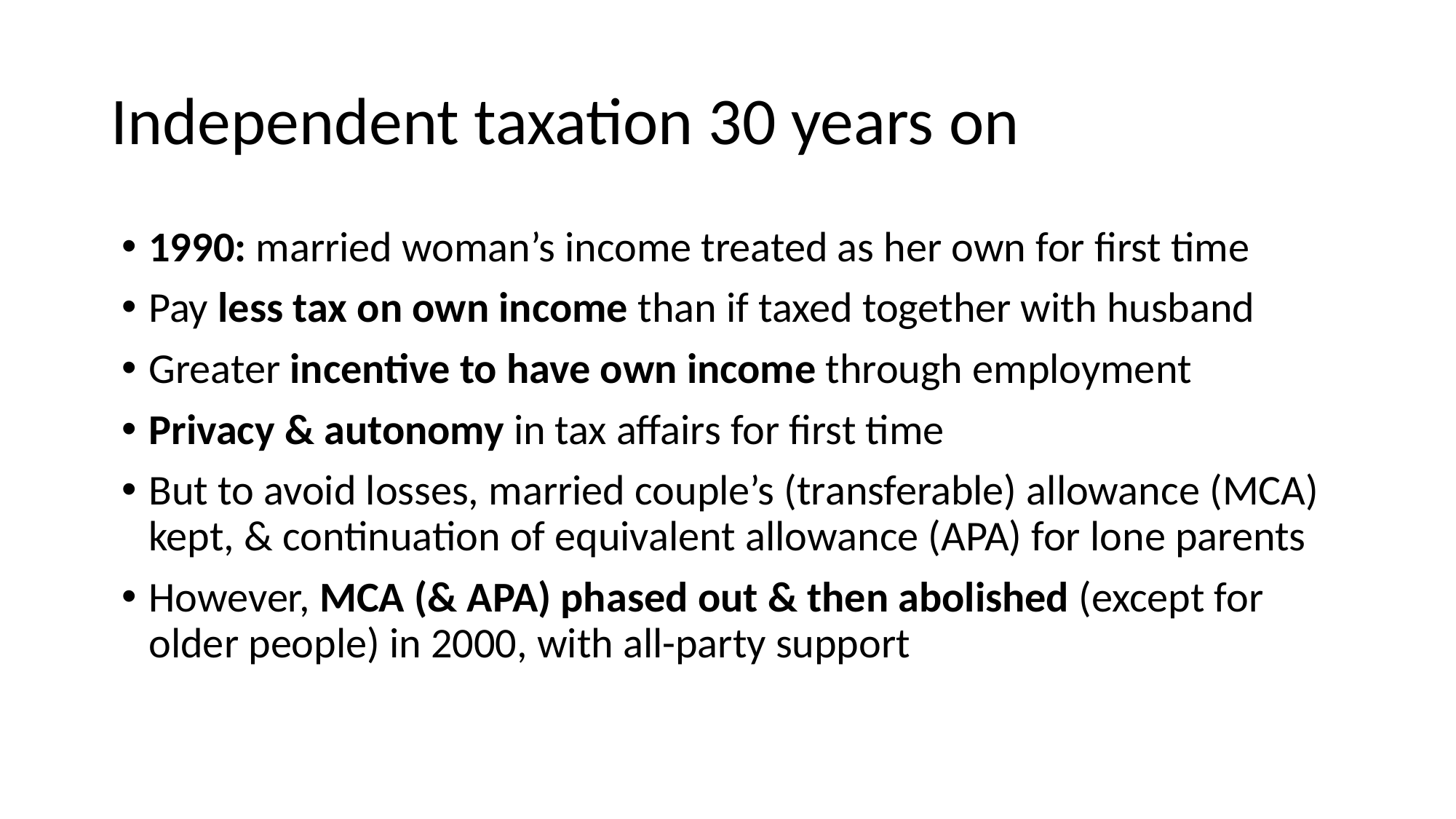

# Independent taxation 30 years on
1990: married woman’s income treated as her own for first time
Pay less tax on own income than if taxed together with husband
Greater incentive to have own income through employment
Privacy & autonomy in tax affairs for first time
But to avoid losses, married couple’s (transferable) allowance (MCA) kept, & continuation of equivalent allowance (APA) for lone parents
However, MCA (& APA) phased out & then abolished (except for older people) in 2000, with all-party support